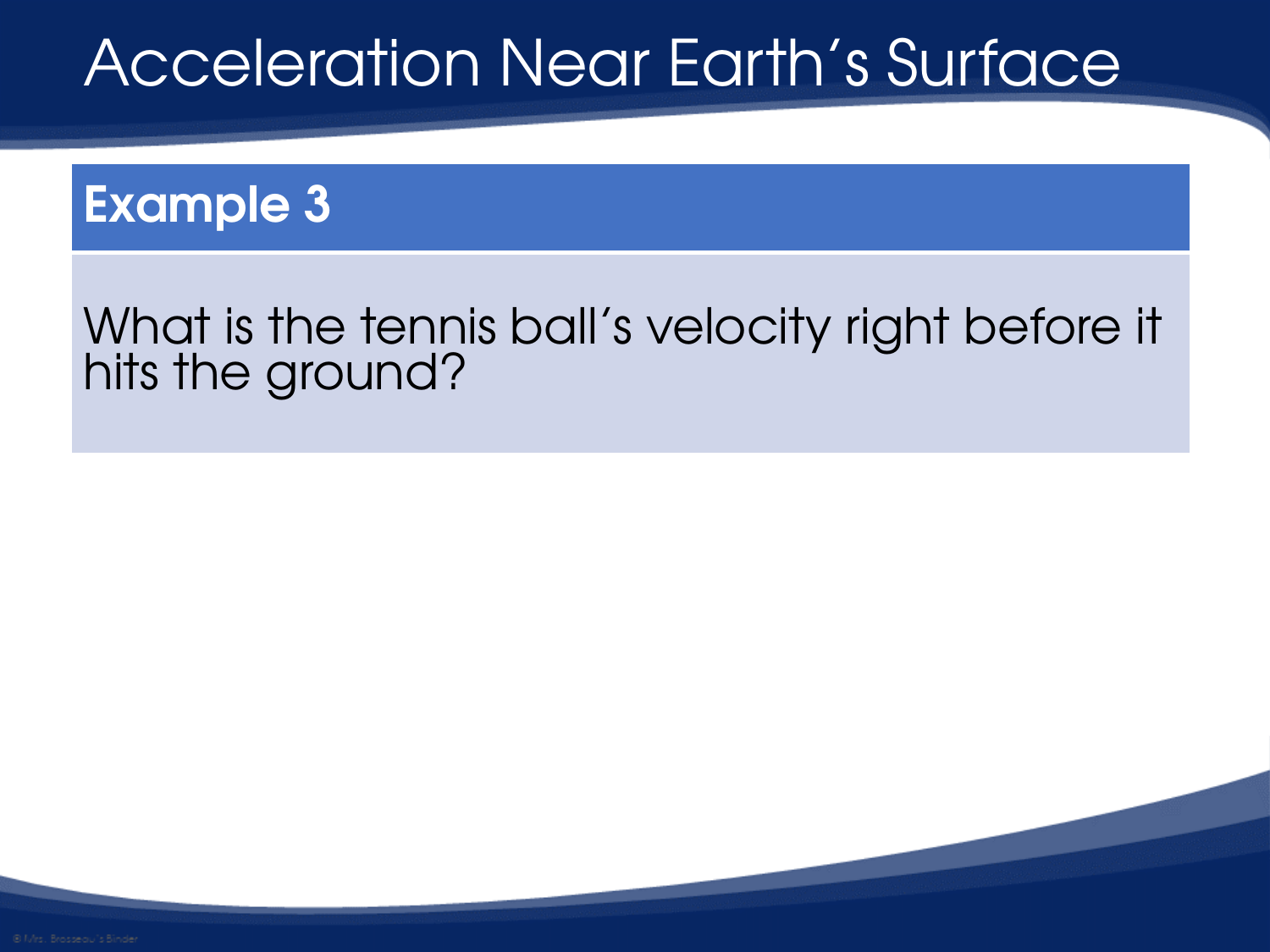

# Acceleration Near Earth’s Surface
| Example 3 |
| --- |
| What is the tennis ball’s velocity right before it hits the ground? |